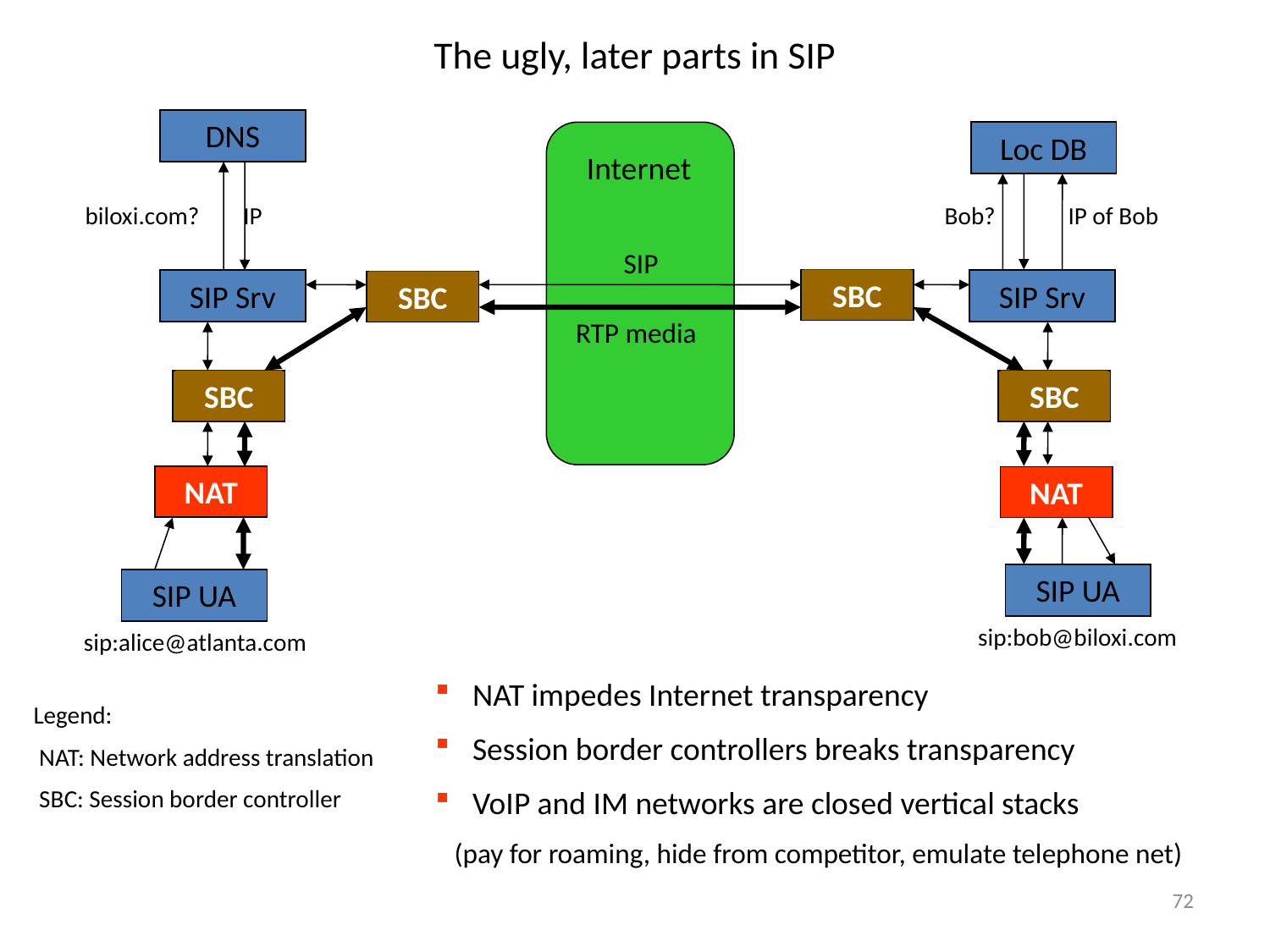

# The ugly, later parts in SIP

DNS

biloxi.com?        IP

Loc DB
Internet

Bob?
IP of Bob
SIP

SBC

SIP Srv

SIP Srv

SBC

RTP media

SBC

SBC

NAT

NAT

SIP UA

SIP UA
sip:bob@biloxi.com
sip:alice@atlanta.com
Legend:
 NAT: Network address translation
 SBC: Session border controller
 NAT impedes Internet transparency
 Session border controllers breaks transparency
 VoIP and IM networks are closed vertical stacks
   (pay for roaming, hide from competitor, emulate telephone net)
72